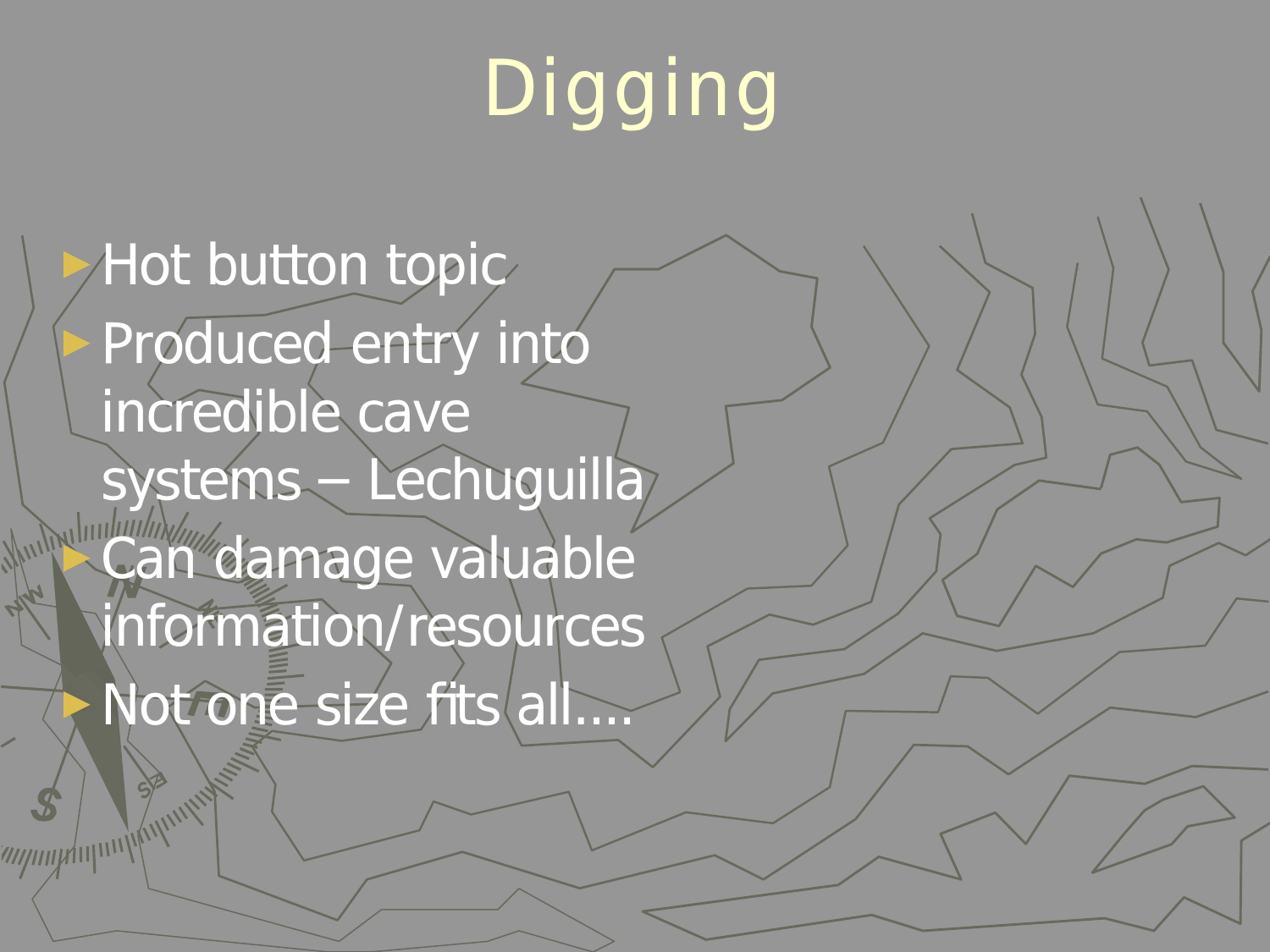

# Digging
Hot button topic
Produced entry into incredible cave systems – Lechuguilla
Can damage valuable information/resources
Not one size fits all….